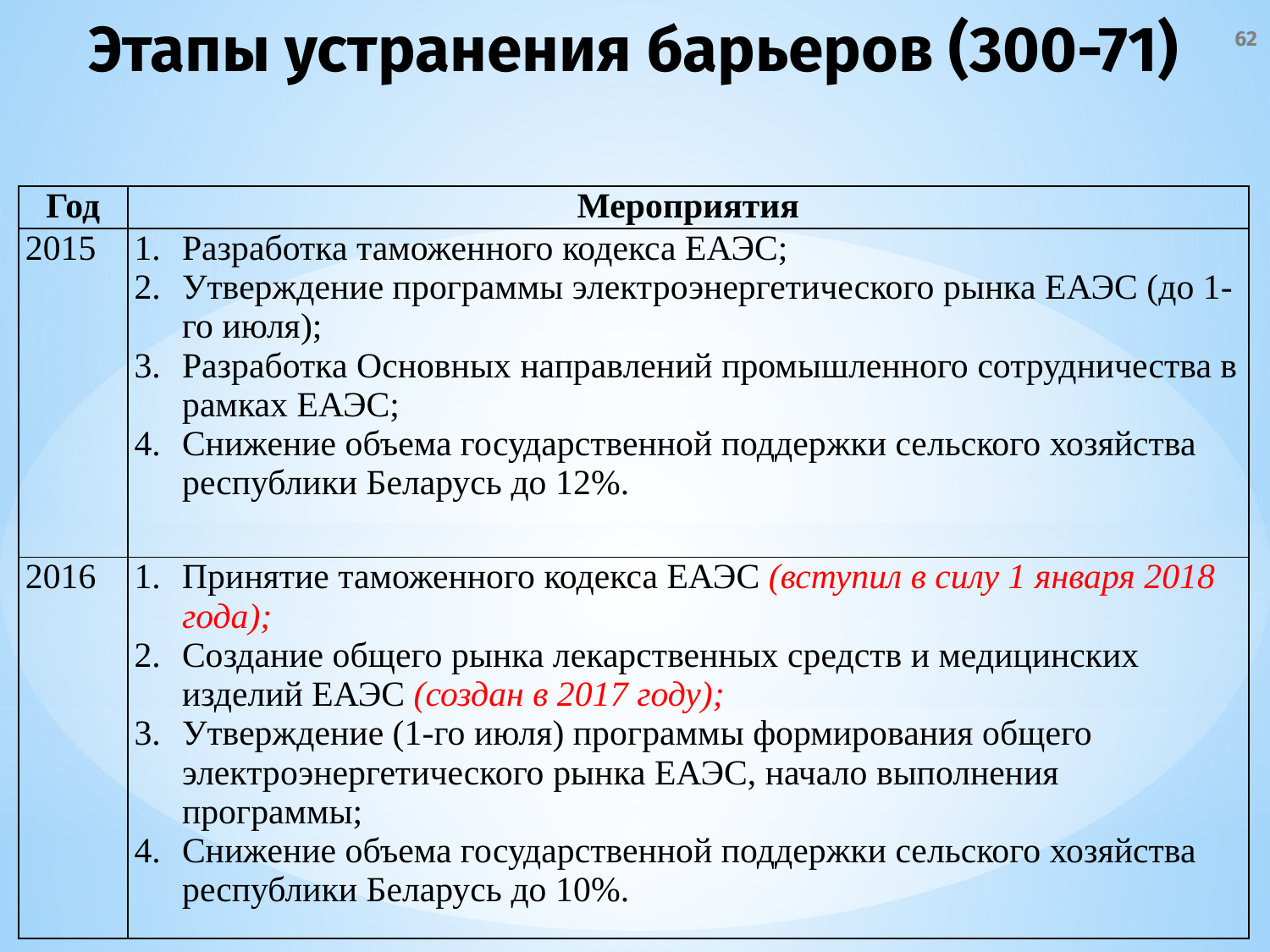

62
Этапы устранения барьеров (300-71)
| Год | Мероприятия |
| --- | --- |
| 2015 | Разработка таможенного кодекса ЕАЭС; Утверждение программы электроэнергетического рынка ЕАЭС (до 1-го июля); Разработка Основных направлений промышленного сотрудничества в рамках ЕАЭС; Снижение объема государственной поддержки сельского хозяйства республики Беларусь до 12%. |
| 2016 | Принятие таможенного кодекса ЕАЭС (вступил в силу 1 января 2018 года); Создание общего рынка лекарственных средств и медицинских изделий ЕАЭС (создан в 2017 году); Утверждение (1-го июля) программы формирования общего электроэнергетического рынка ЕАЭС, начало выполнения программы; Снижение объема государственной поддержки сельского хозяйства республики Беларусь до 10%. |